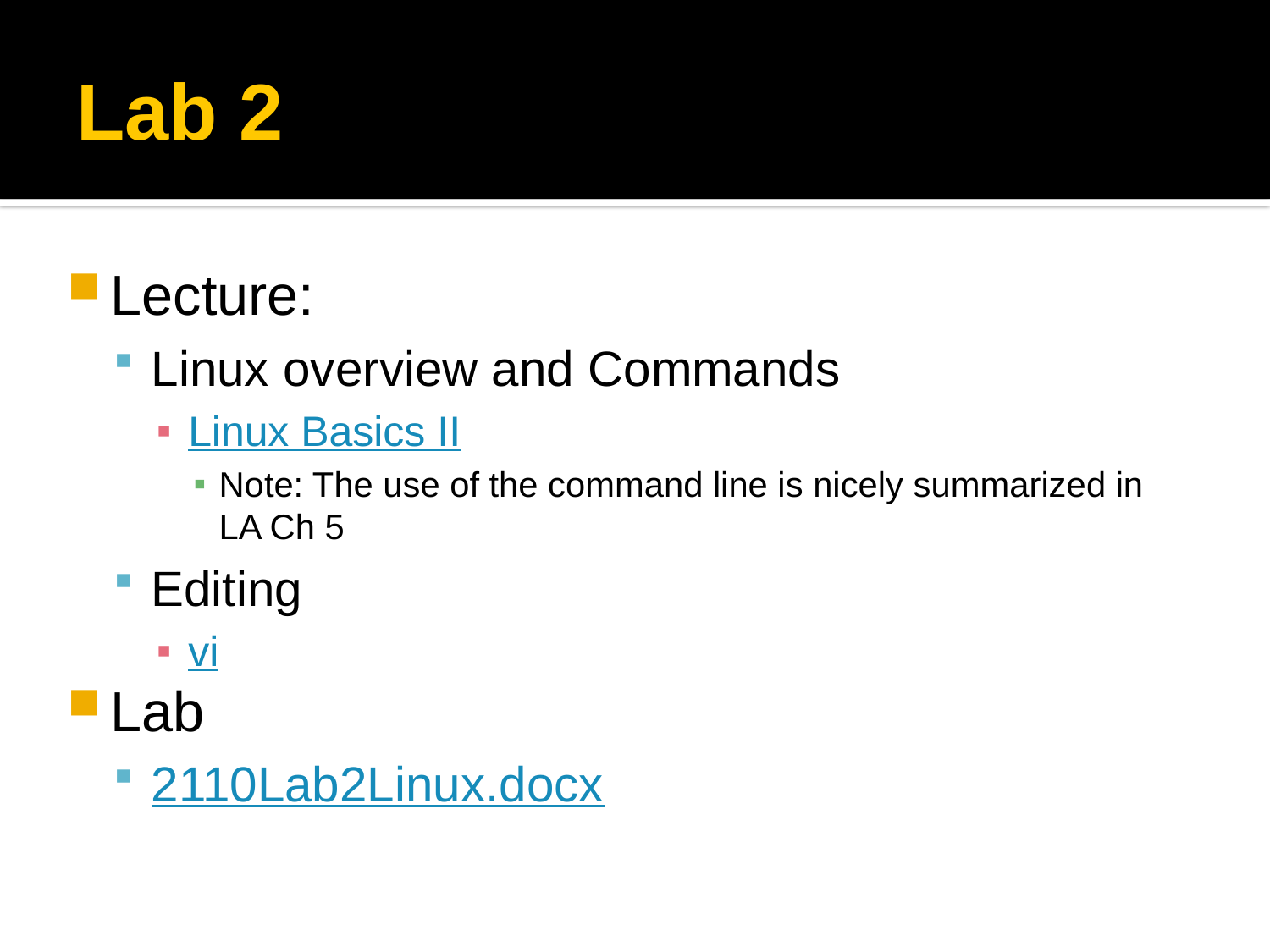

# Lab 2
Lecture:
Linux overview and Commands
Linux Basics II
Note: The use of the command line is nicely summarized in LA Ch 5
Editing
vi
Lab
2110Lab2Linux.docx